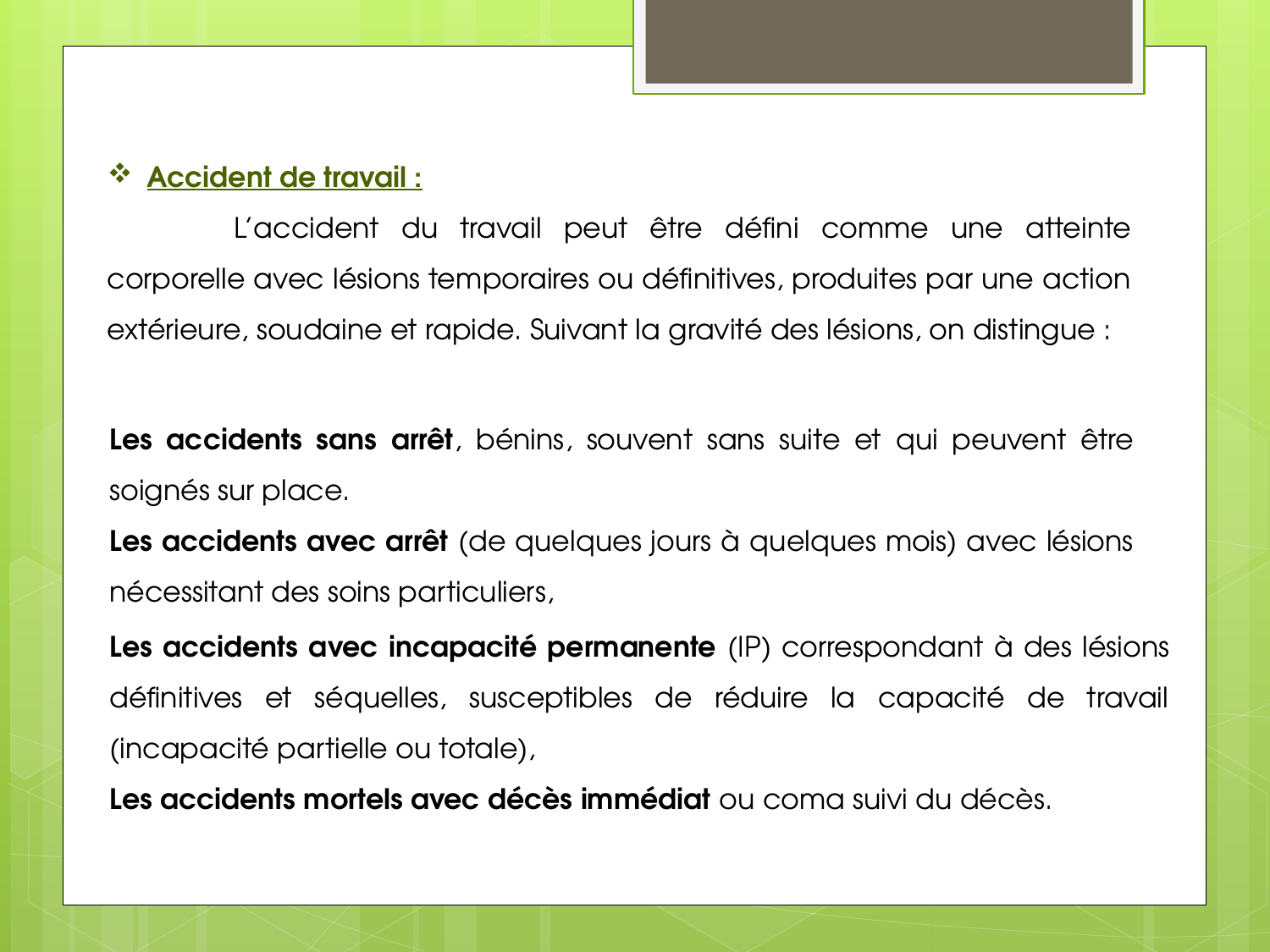

Accident de travail :
	L’accident du travail peut être défini comme une atteinte corporelle avec lésions temporaires ou définitives, produites par une action extérieure, soudaine et rapide. Suivant la gravité des lésions, on distingue :
Les accidents sans arrêt, bénins, souvent sans suite et qui peuvent être soignés sur place.
Les accidents avec arrêt (de quelques jours à quelques mois) avec lésions nécessitant des soins particuliers,
Les accidents avec incapacité permanente (IP) correspondant à des lésions définitives et séquelles, susceptibles de réduire la capacité de travail (incapacité partielle ou totale),
Les accidents mortels avec décès immédiat ou coma suivi du décès.